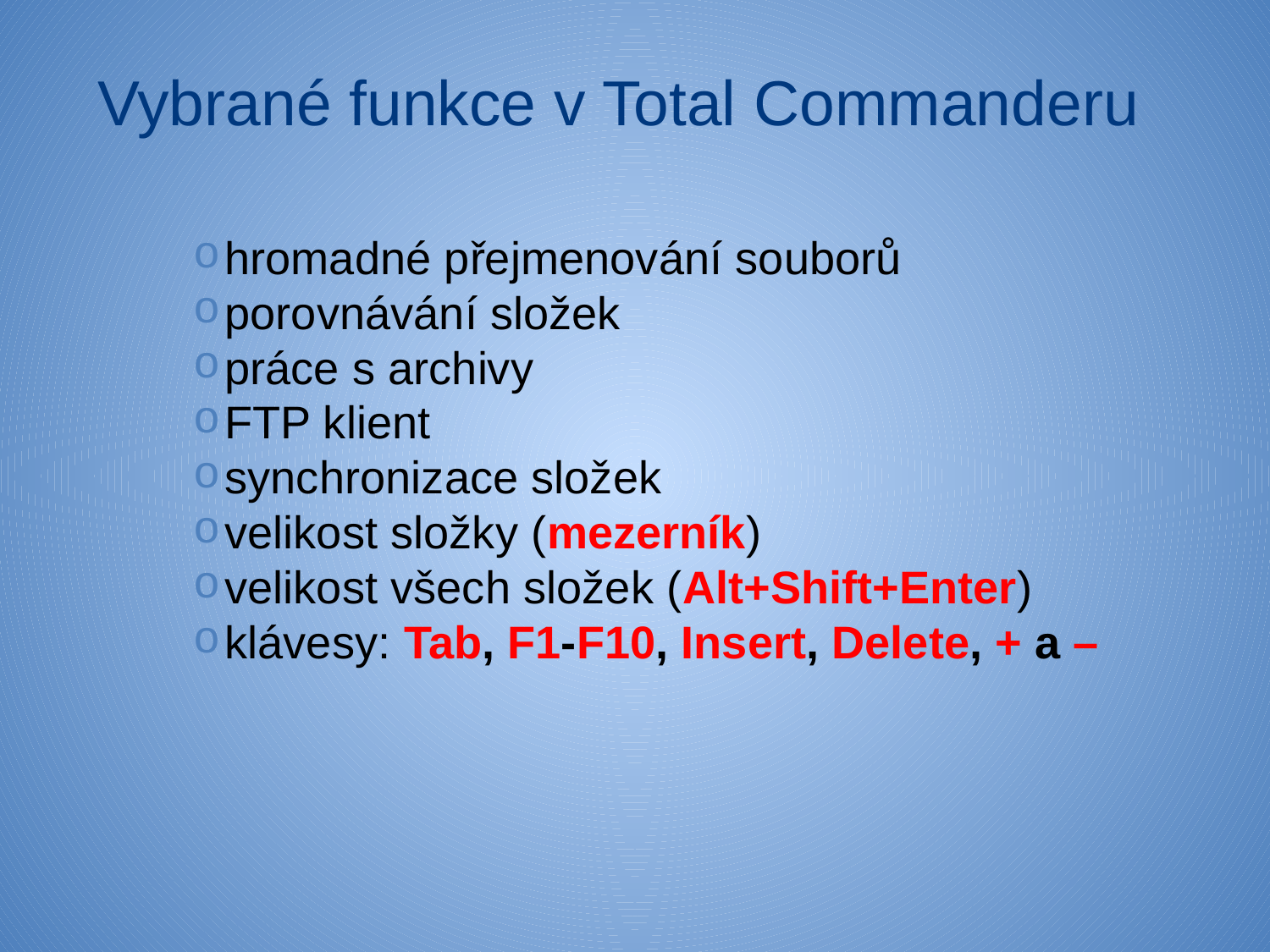

# Vybrané funkce v Total Commanderu
hromadné přejmenování souborů
porovnávání složek
práce s archivy
FTP klient
synchronizace složek
velikost složky (mezerník)
velikost všech složek (Alt+Shift+Enter)
klávesy: Tab, F1-F10, Insert, Delete, + a –